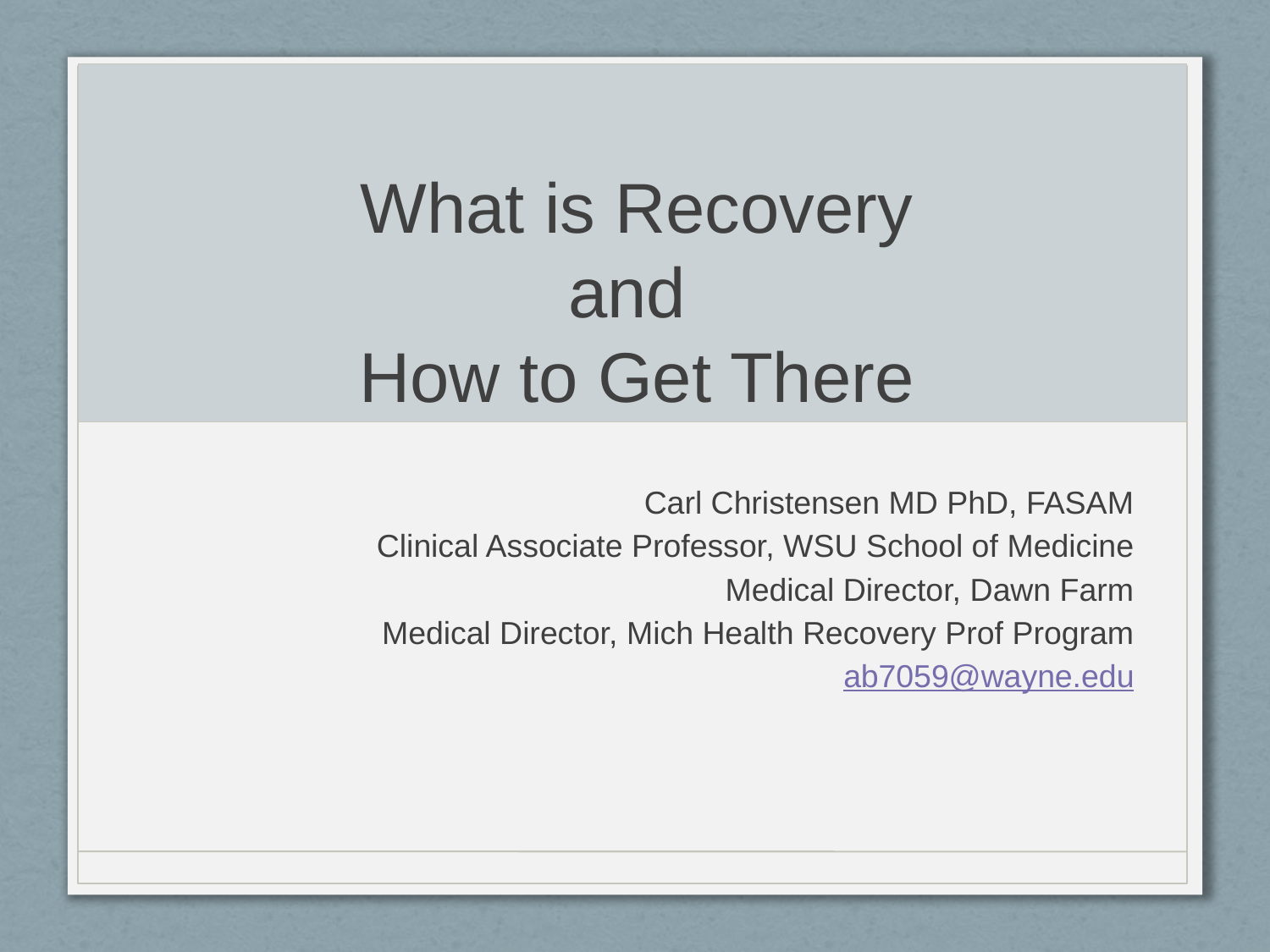

# What is Recovery and How to Get There
Carl Christensen MD PhD, FASAM
Clinical Associate Professor, WSU School of Medicine
Medical Director, Dawn Farm
Medical Director, Mich Health Recovery Prof Program
ab7059@wayne.edu